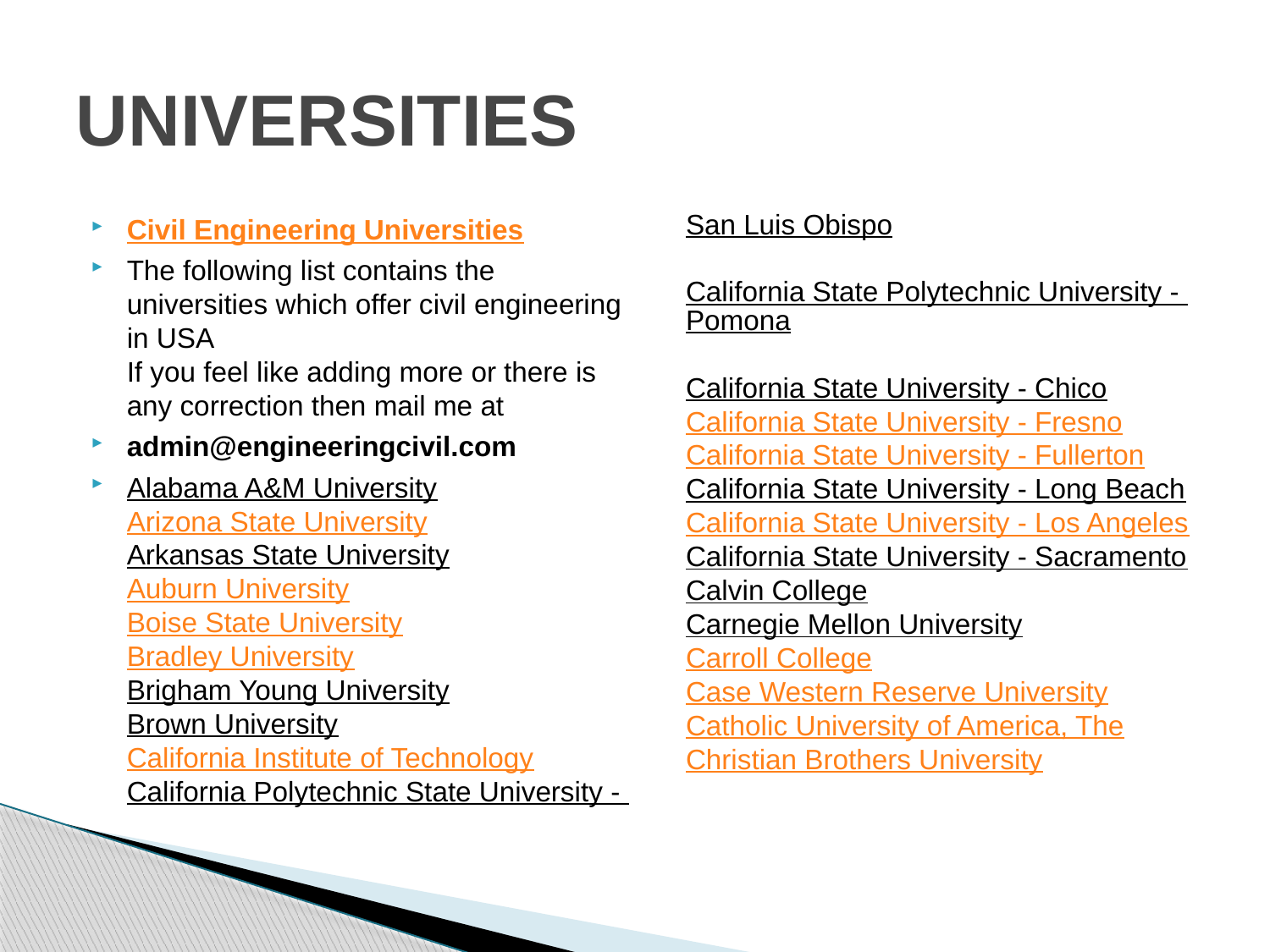

# UNIVERSITIES
Civil Engineering Universities
The following list contains the universities which offer civil engineering in USA
If you feel like adding more or there is any correction then mail me at
admin@engineeringcivil.com
Alabama A&M University
Arizona State University
Arkansas State University
Auburn University
Boise State University
Bradley University
Brigham Young University
Brown University
California Institute of Technology
California Polytechnic State University - San Luis Obispo
California State Polytechnic University - Pomona
California State University - Chico
California State University - Fresno
California State University - Fullerton
California State University - Long Beach
California State University - Los Angeles
California State University - Sacramento
Calvin College
Carnegie Mellon University
Carroll College
Case Western Reserve University
Catholic University of America, The
Christian Brothers University